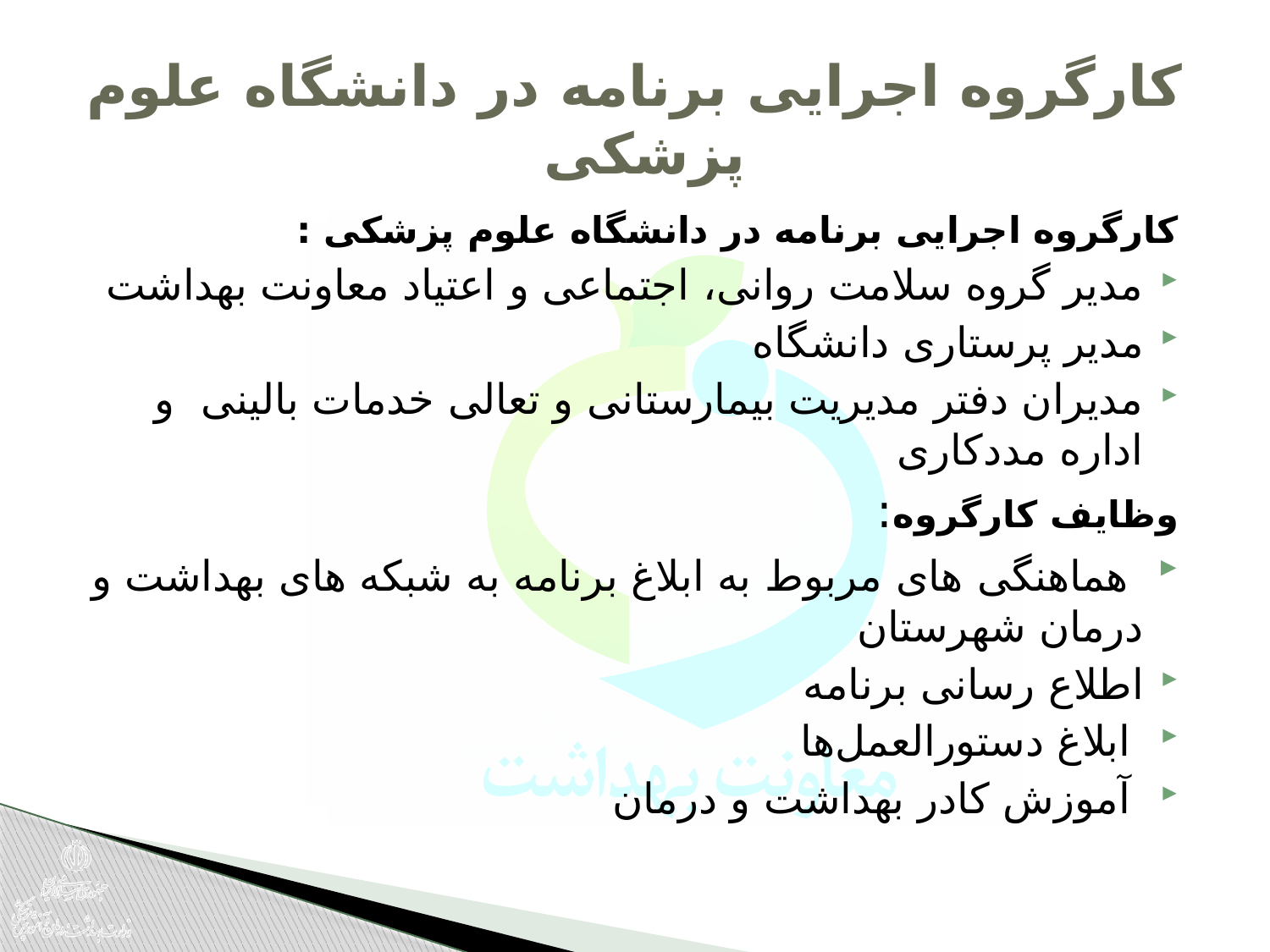

# کارگروه اجرایی برنامه در دانشگاه علوم پزشکی
کارگروه اجرایی برنامه در دانشگاه علوم پزشکی :
مدیر گروه سلامت روانی، اجتماعی و اعتیاد معاونت بهداشت
مدیر پرستاری دانشگاه
مدیران دفتر مدیریت بیمارستانی و تعالی خدمات بالینی  و اداره مددکاری
وظایف کارگروه:
 هماهنگی ‌های مربوط به ابلاغ برنامه به شبکه های بهداشت و درمان شهرستان
اطلاع ‌رسانی برنامه
 ابلاغ دستورالعمل‌ها
 آموزش کادر بهداشت و درمان